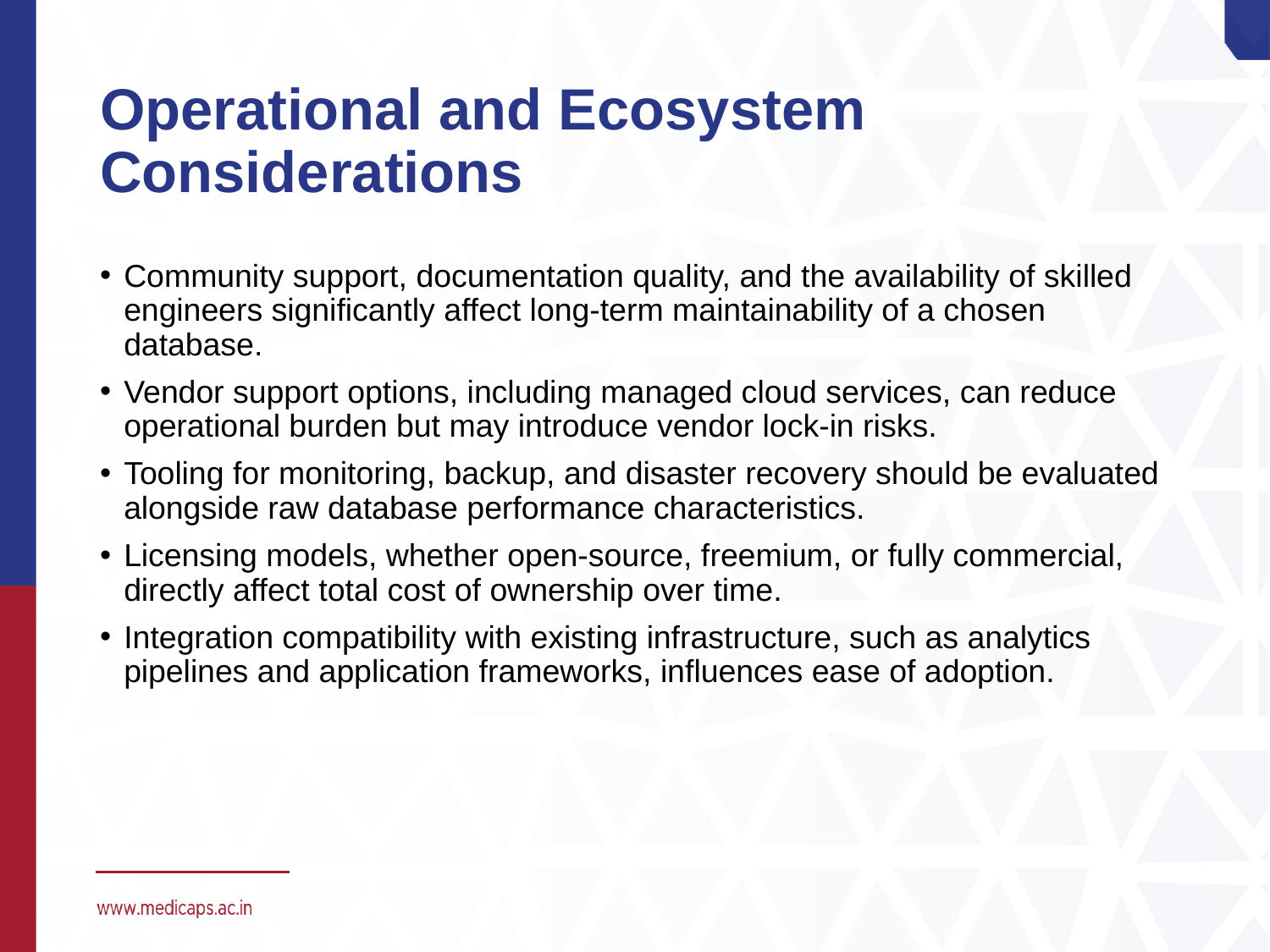

# Operational and Ecosystem Considerations
Community support, documentation quality, and the availability of skilled engineers significantly affect long-term maintainability of a chosen database.
Vendor support options, including managed cloud services, can reduce operational burden but may introduce vendor lock-in risks.
Tooling for monitoring, backup, and disaster recovery should be evaluated alongside raw database performance characteristics.
Licensing models, whether open-source, freemium, or fully commercial, directly affect total cost of ownership over time.
Integration compatibility with existing infrastructure, such as analytics pipelines and application frameworks, influences ease of adoption.